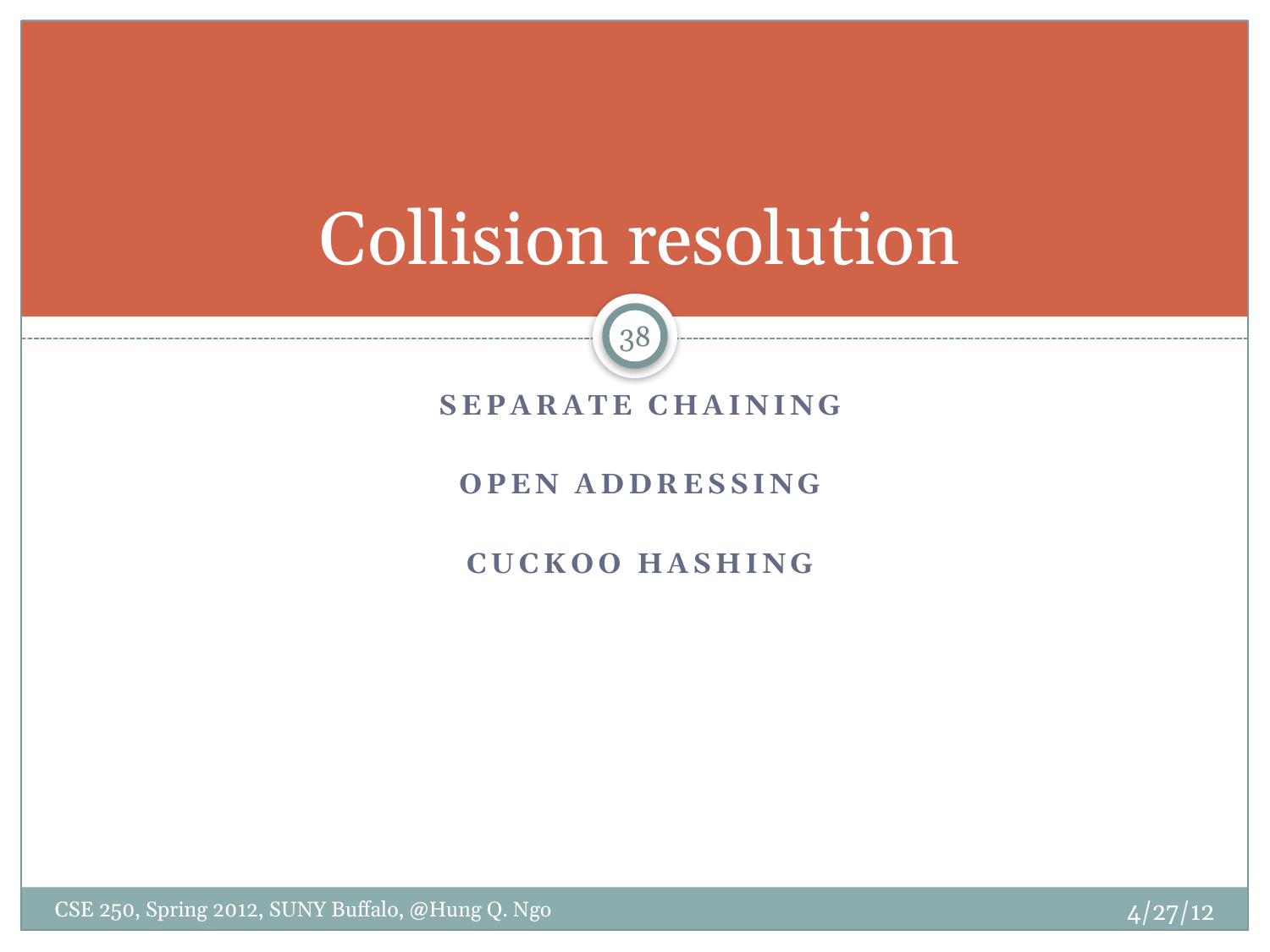

# Collision resolution
38
Separate chaining

Open addressing

Cuckoo hashing
4/27/12
CSE 250, Spring 2012, SUNY Buffalo, @Hung Q. Ngo